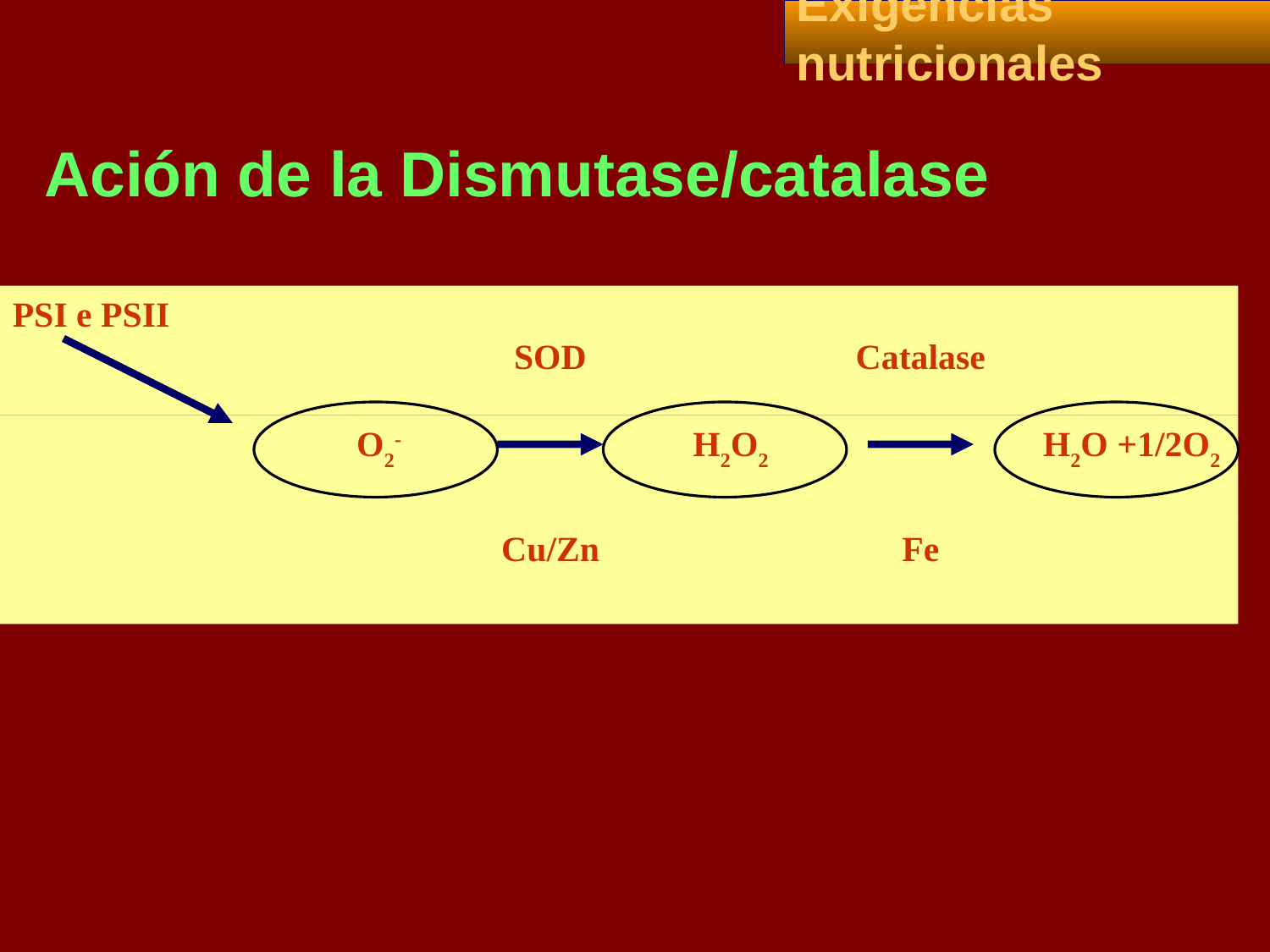

Exigencias nutricionales
Ación de la Dismutase/catalase
PSI e PSII

SOD

Catalase

  O2-

H2O2

H2O +1/2O2

Cu/Zn

Fe

     O2

          e-